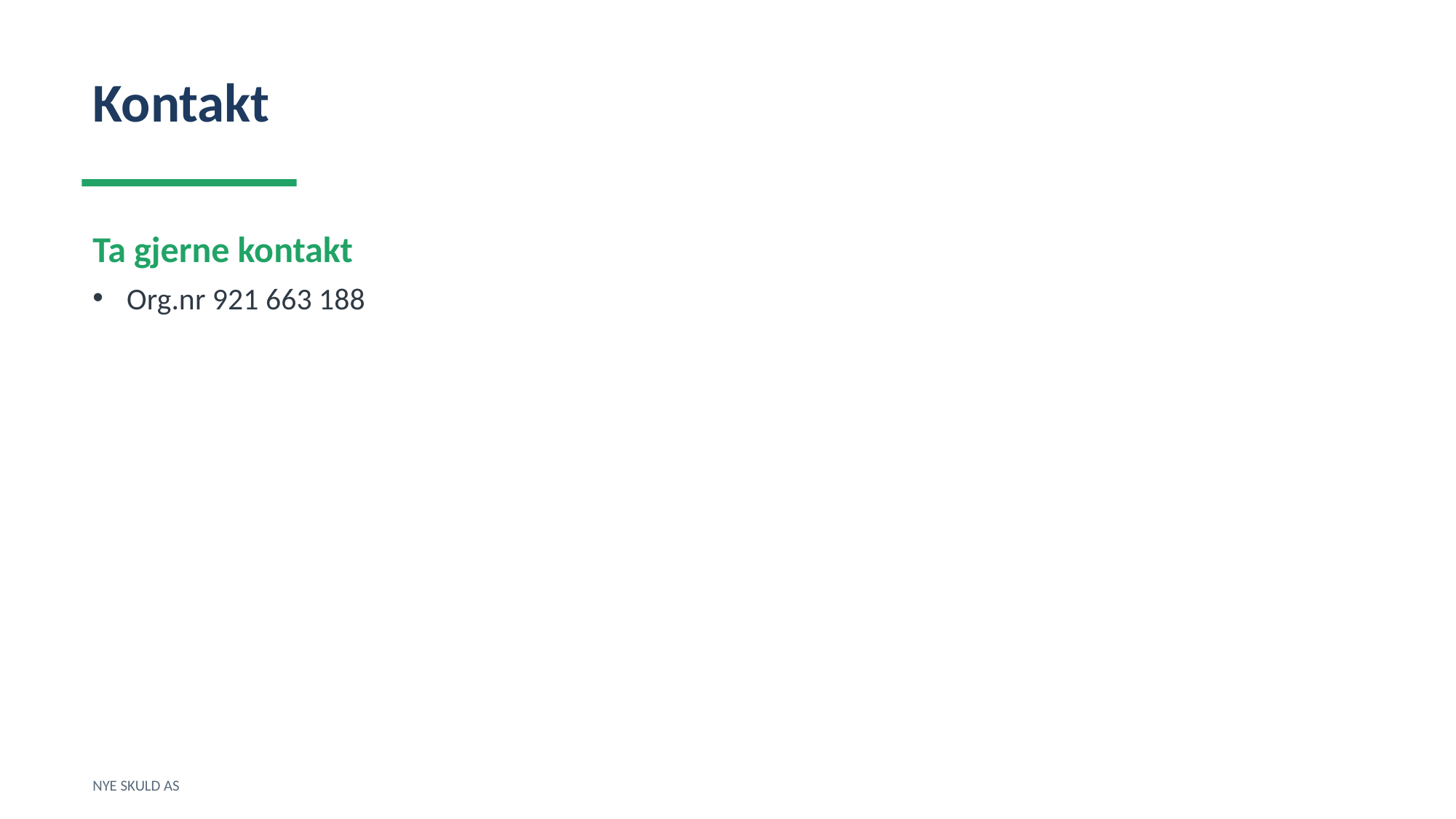

Kontakt

Ta gjerne kontakt
Org.nr 921 663 188
NYE SKULD AS